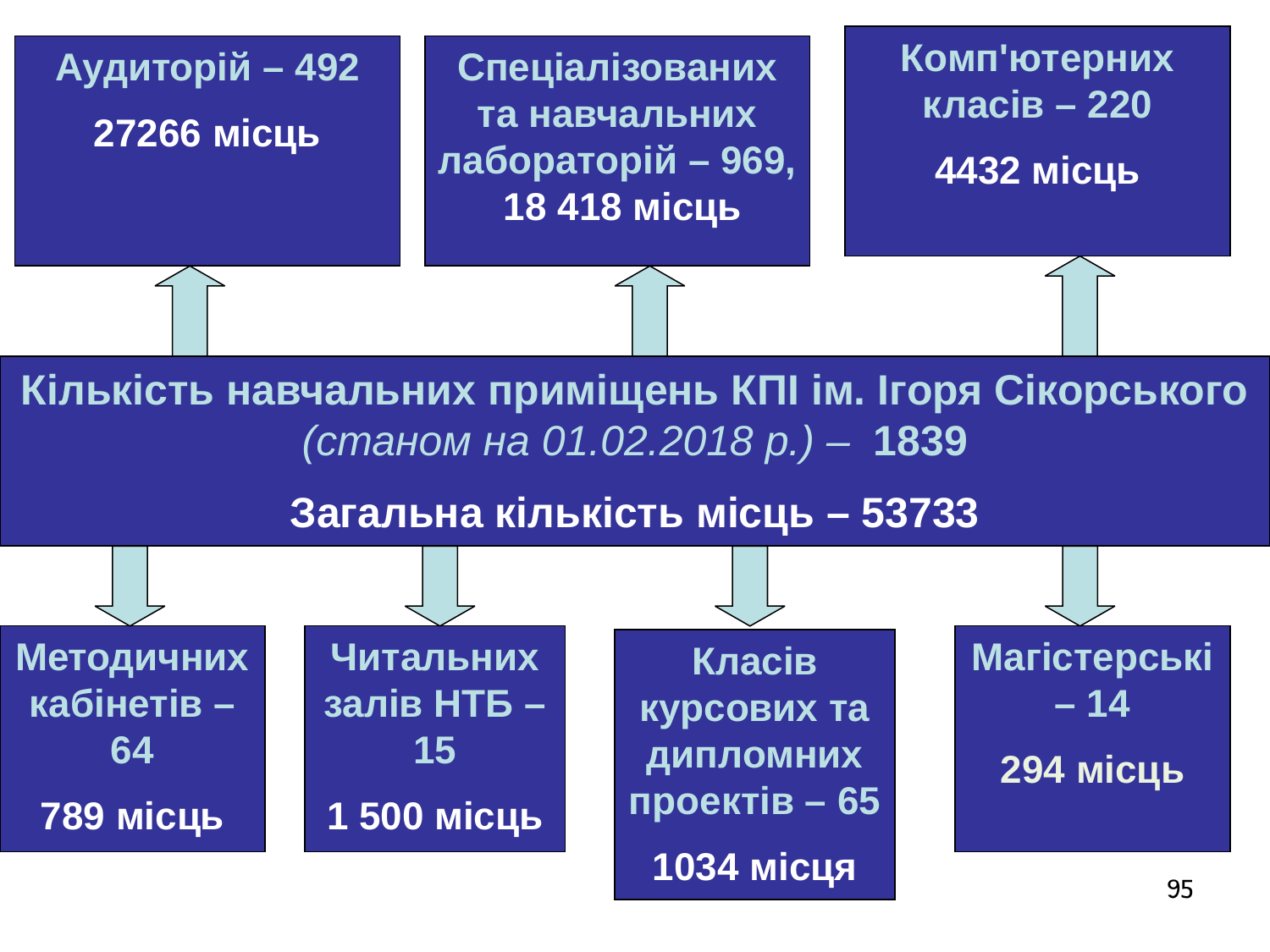

Комп'ютерних класів – 220
4432 місць
Аудиторій – 492
27266 місць
Спеціалізованих та навчальних лабораторій – 969,  18 418 місць

Кількість навчальних приміщень КПІ ім. Ігоря Сікорського
(станом на 01.02.2018 р.) –  1839
Загальна кількість місць – 53733

Методичних кабінетів – 64
789 місць
Читальних залів НТБ – 15
1 500 місць
Магістерські – 14
294 місць
Класів курсових та дипломних проектів – 65
1034 місця
95